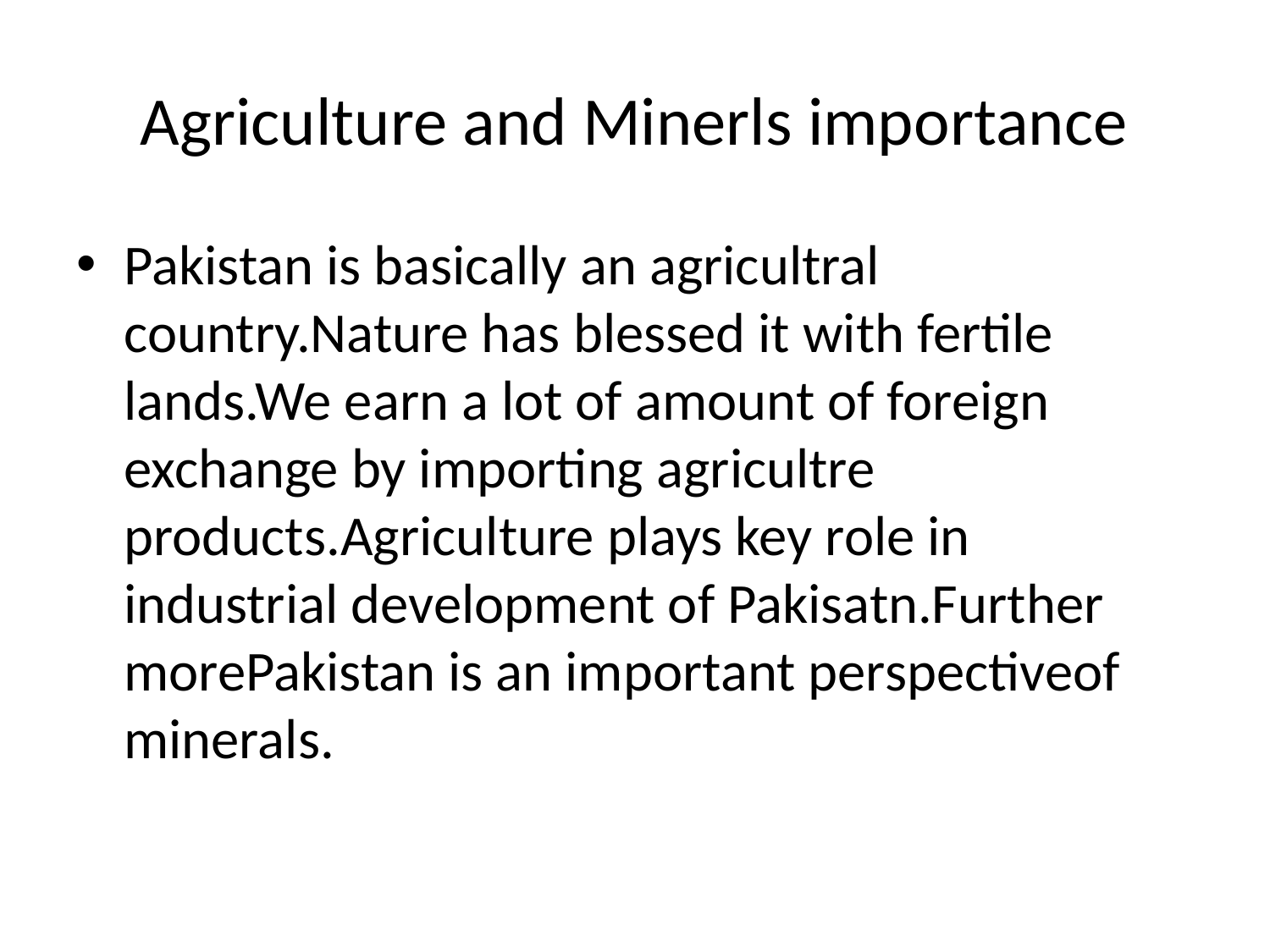

# Agriculture and Minerls importance
Pakistan is basically an agricultral country.Nature has blessed it with fertile lands.We earn a lot of amount of foreign exchange by importing agricultre products.Agriculture plays key role in industrial development of Pakisatn.Further morePakistan is an important perspectiveof minerals.